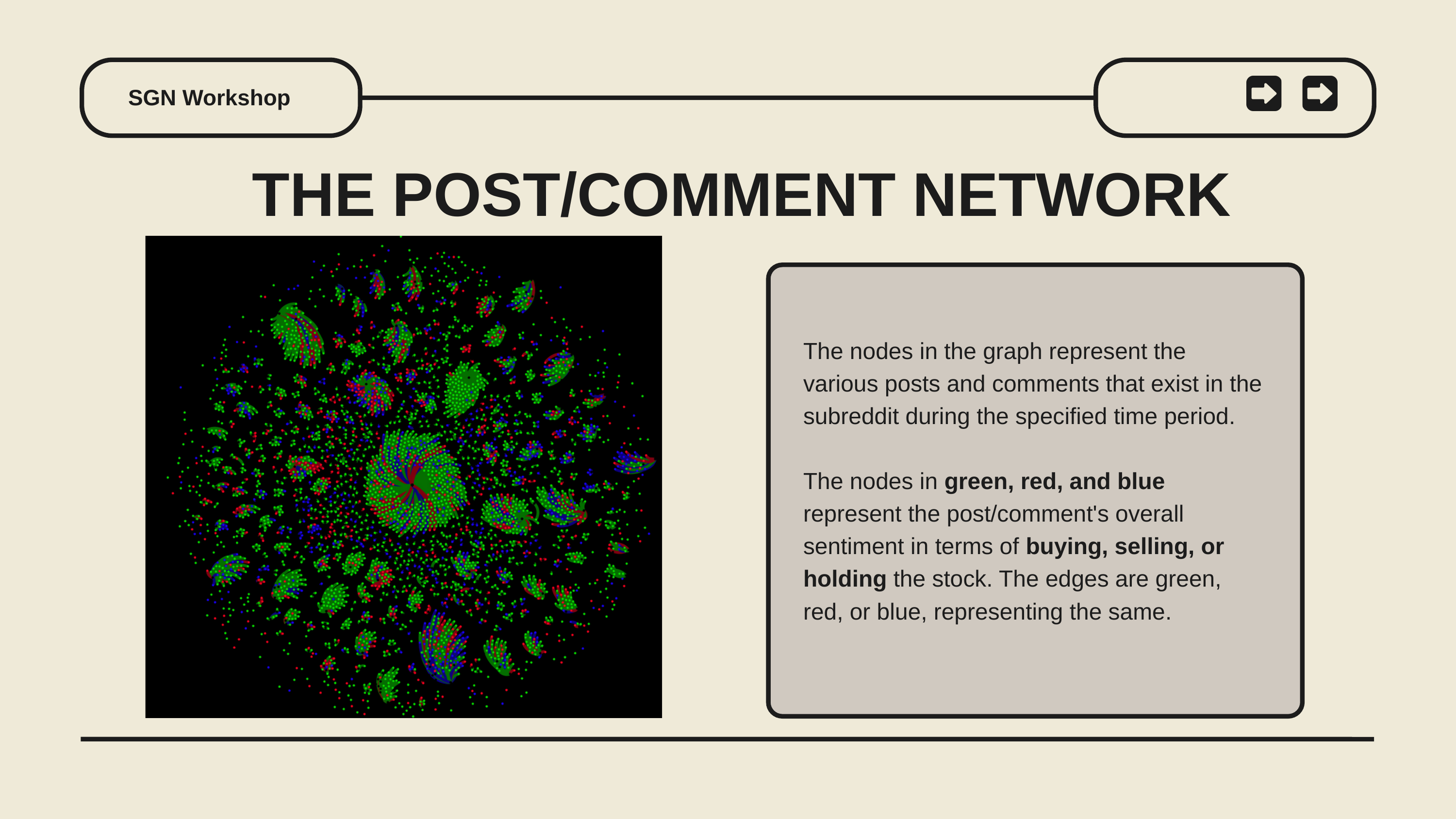

SGN Workshop

THE POST/COMMENT NETWORK

The nodes in the graph represent the various posts and comments that exist in the subreddit during the specified time period.

The nodes in green, red, and blue represent the post/comment's overall sentiment in terms of buying, selling, or holding the stock. The edges are green, red, or blue, representing the same.